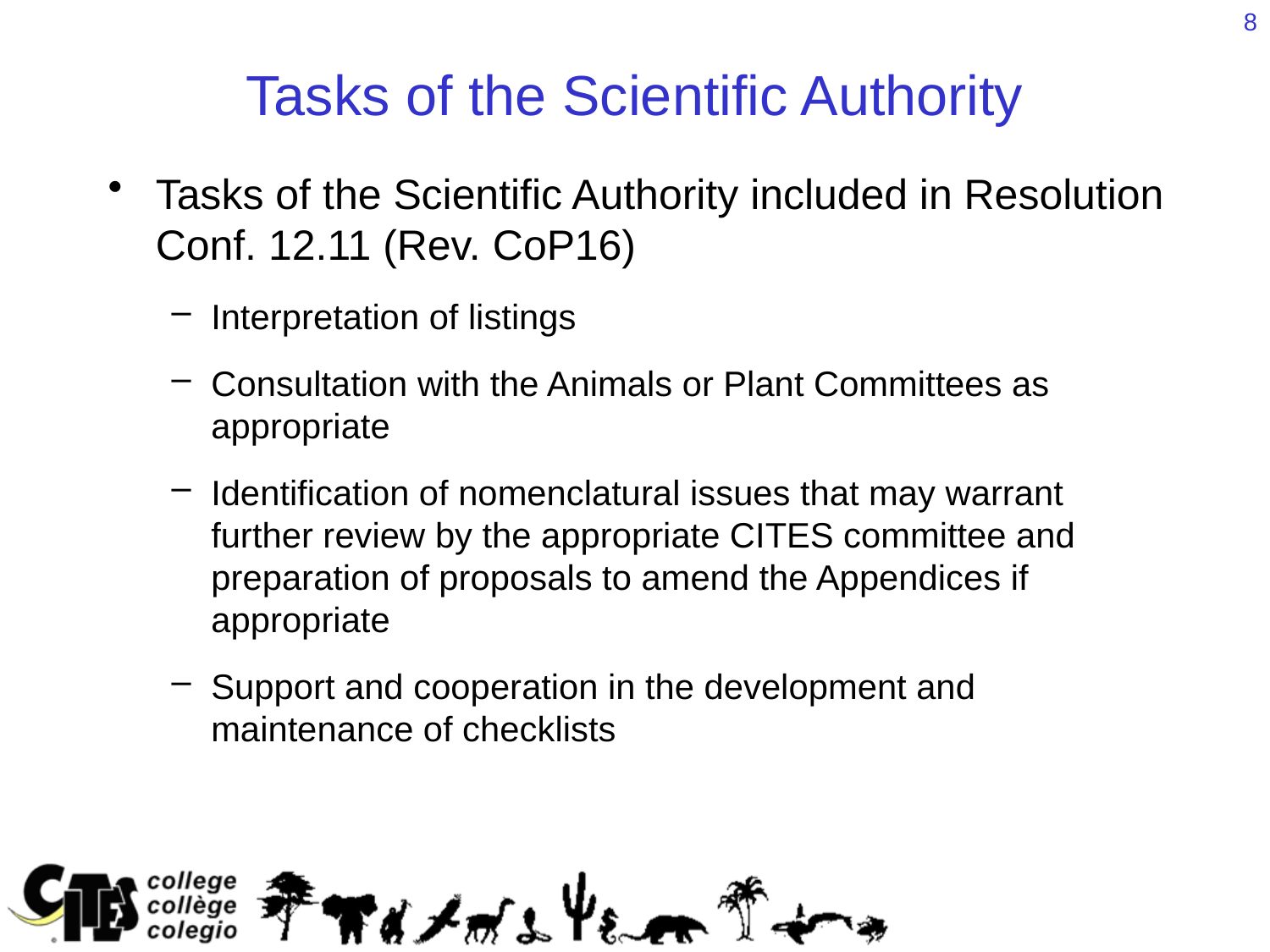

8
# Tasks of the Scientific Authority
Tasks of the Scientific Authority included in Resolution Conf. 12.11 (Rev. CoP16)
Interpretation of listings
Consultation with the Animals or Plant Committees as appropriate
Identification of nomenclatural issues that may warrant further review by the appropriate CITES committee and preparation of proposals to amend the Appendices if appropriate
Support and cooperation in the development and maintenance of checklists